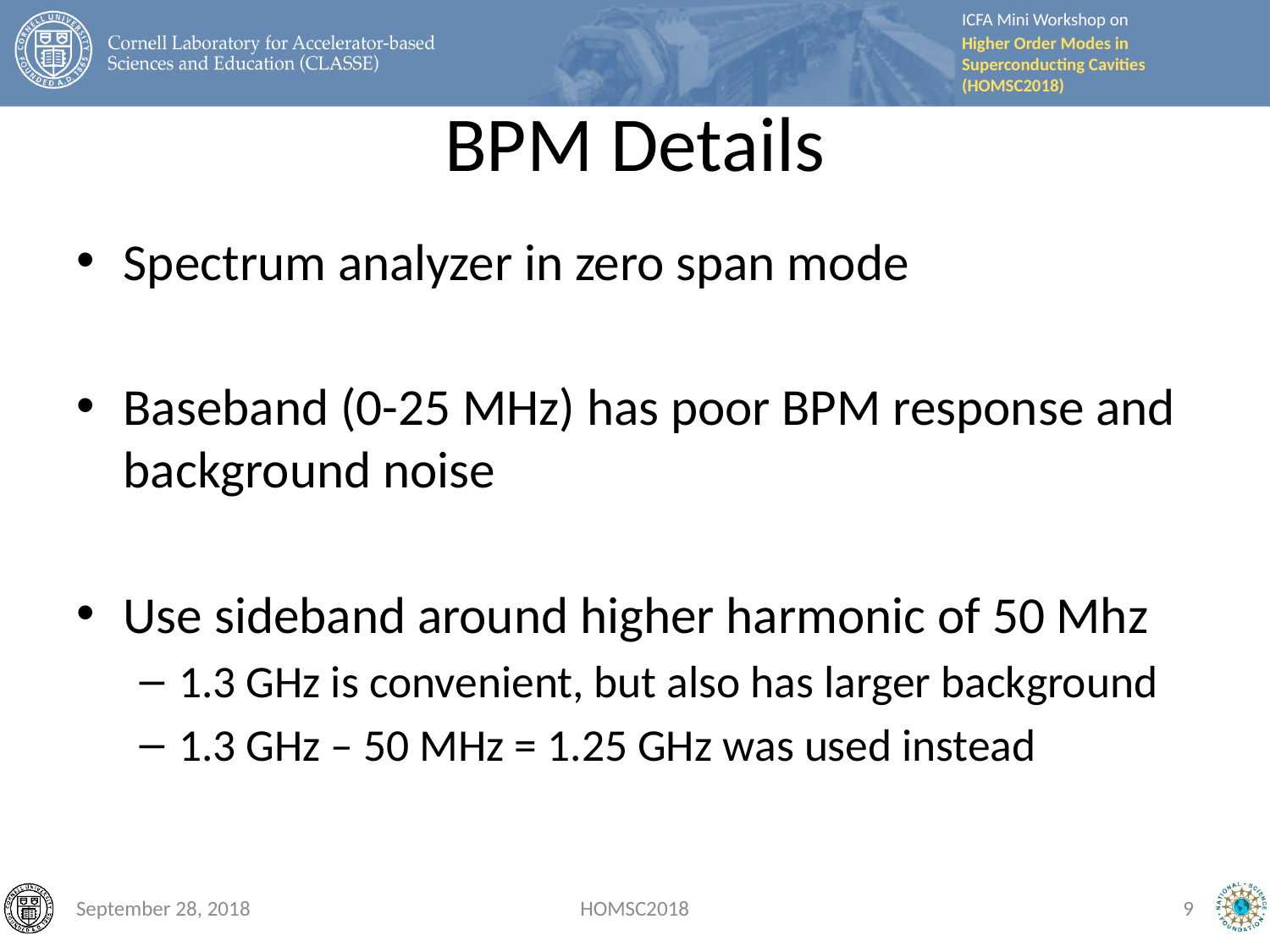

# BPM Details
Spectrum analyzer in zero span mode

Baseband (0-25 MHz) has poor BPM response and background noise

Use sideband around higher harmonic of 50 Mhz
1.3 GHz is convenient, but also has larger background
1.3 GHz – 50 MHz = 1.25 GHz was used instead
September 28, 2018
HOMSC2018
9